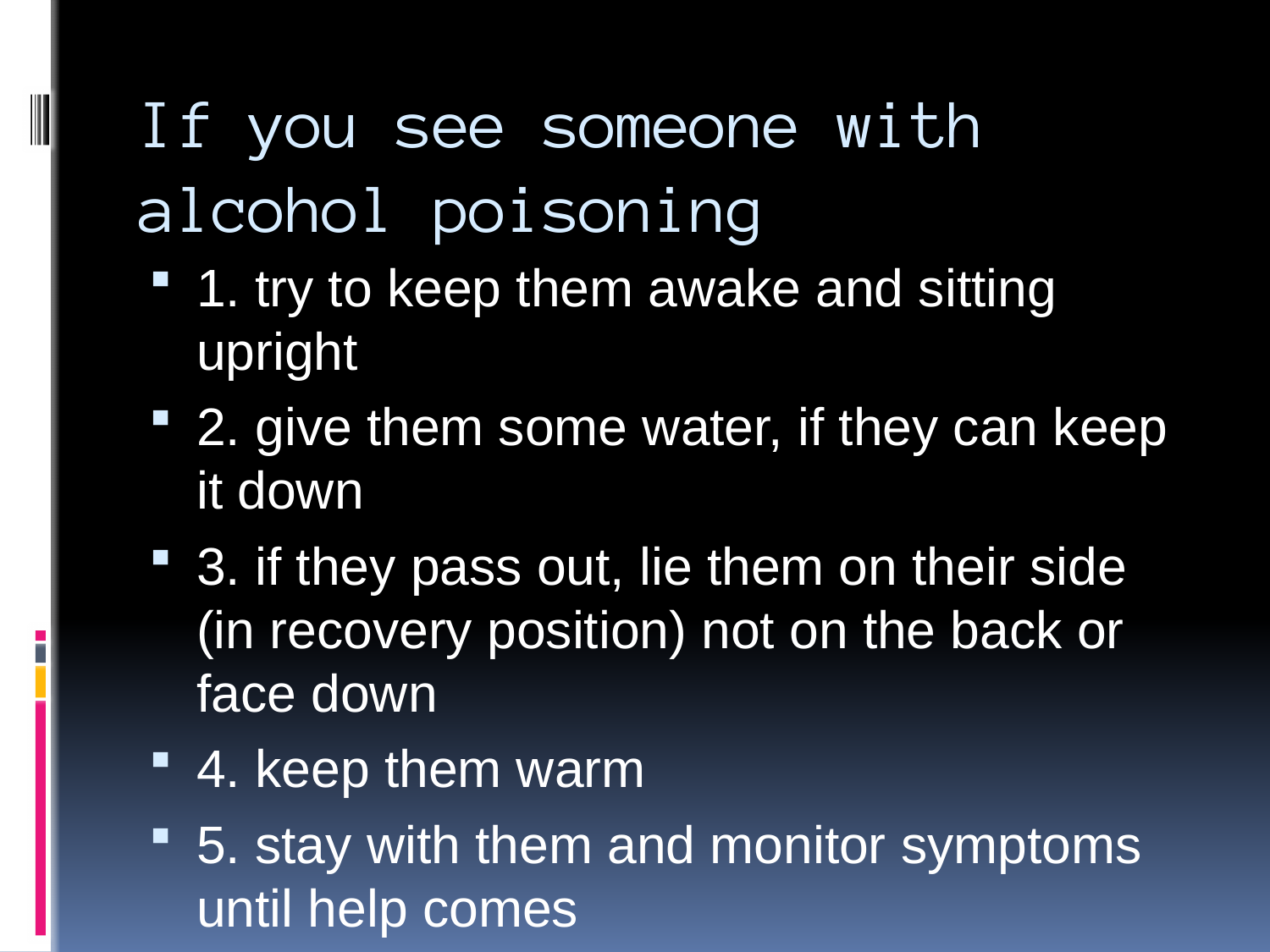

# If you see someone with alcohol poisoning
1. try to keep them awake and sitting upright
2. give them some water, if they can keep it down
3. if they pass out, lie them on their side (in recovery position) not on the back or face down
4. keep them warm
5. stay with them and monitor symptoms until help comes